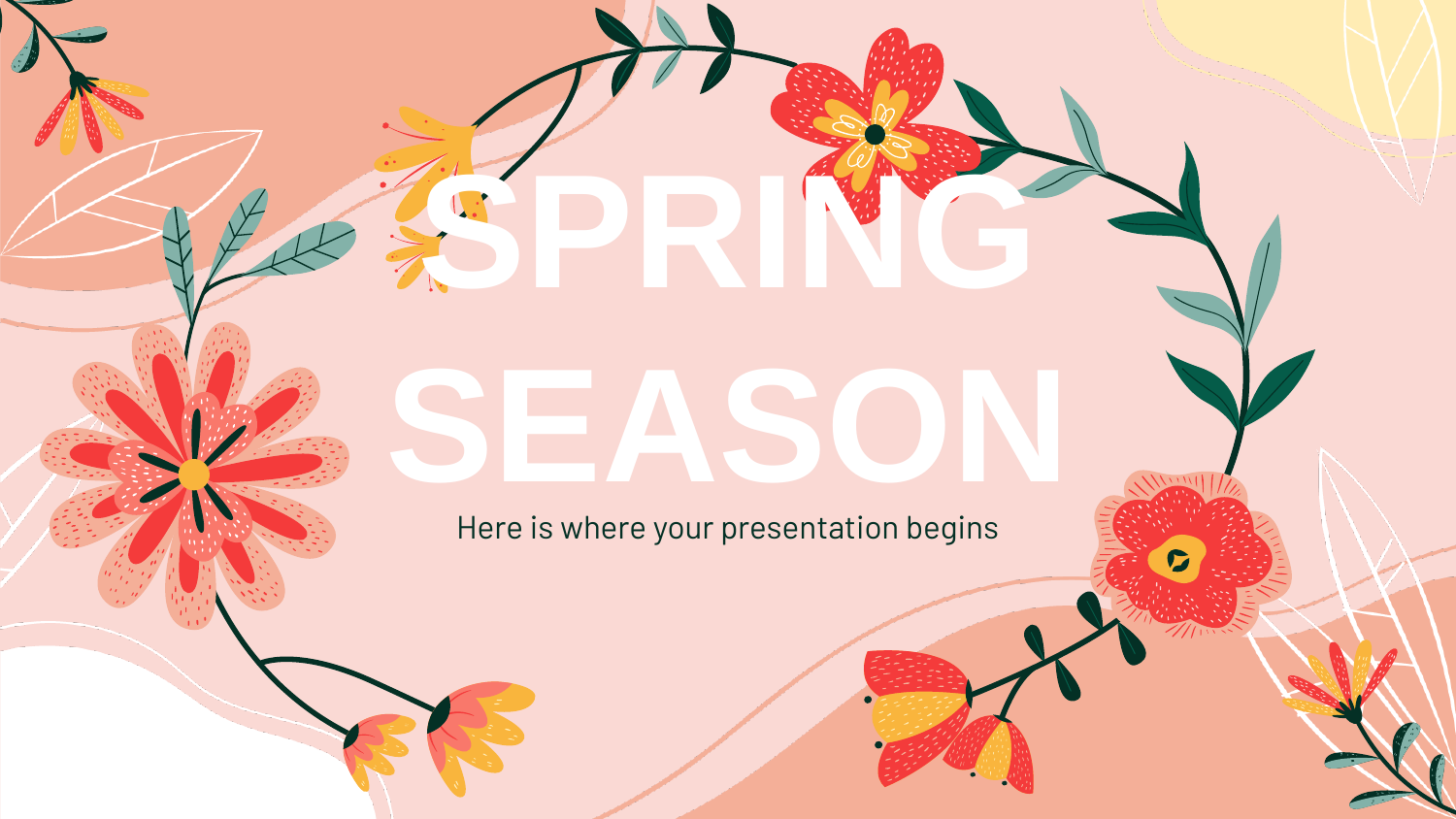

# SPRING SEASON
Here is where your presentation begins